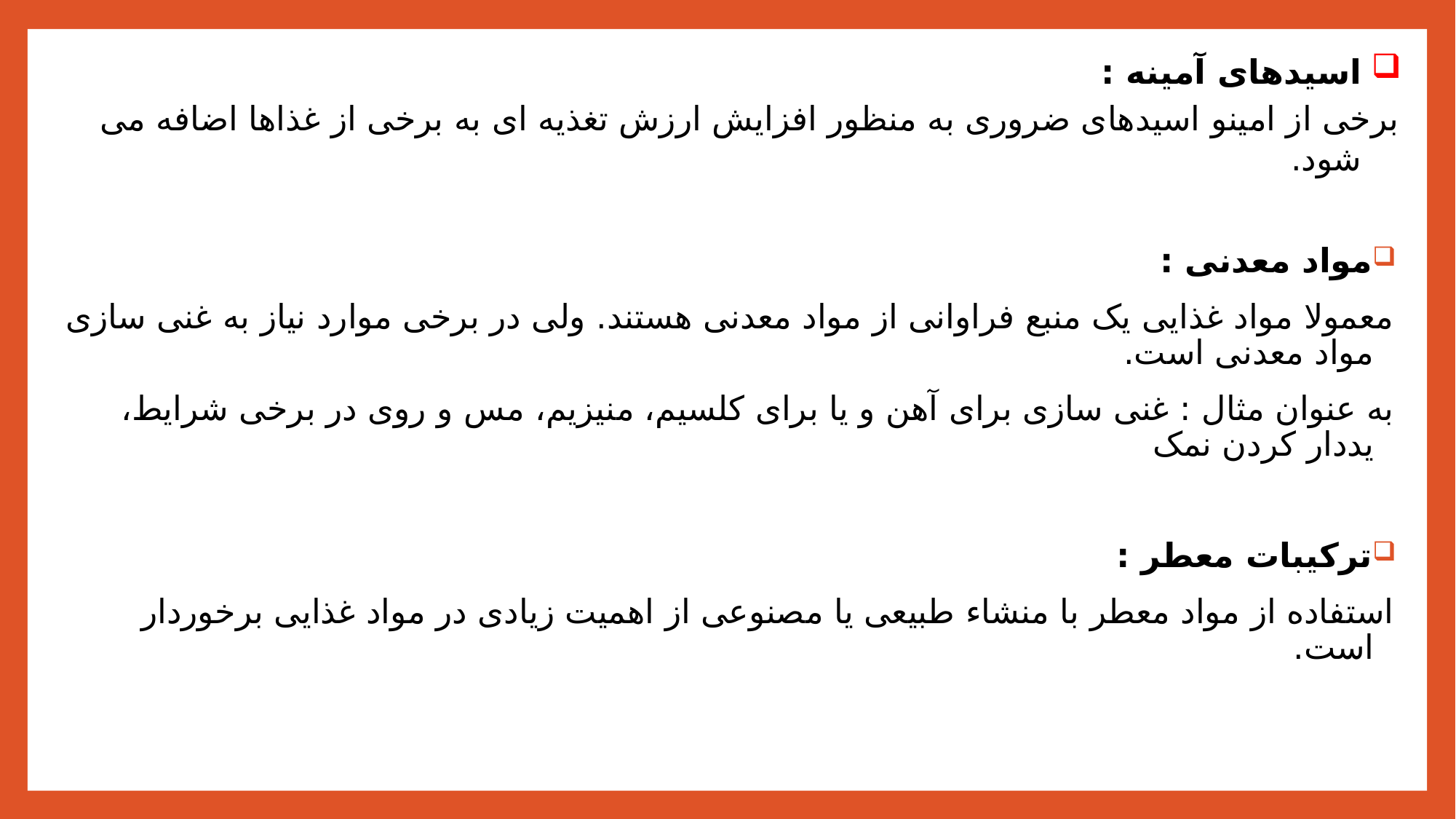

اسیدهای آمینه :
برخی از امینو اسیدهای ضروری به منظور افزایش ارزش تغذیه ای به برخی از غذاها اضافه می شود.

مواد معدنی :
معمولا مواد غذایی یک منبع فراوانی از مواد معدنی هستند. ولی در برخی موارد نیاز به غنی سازی مواد معدنی است.
به عنوان مثال : غنی سازی برای آهن و یا برای کلسیم، منیزیم، مس و روی در برخی شرایط، یددار کردن نمک

ترکیبات معطر :
استفاده از مواد معطر با منشاء طبیعی یا مصنوعی از اهمیت زیادی در مواد غذایی برخوردار است.